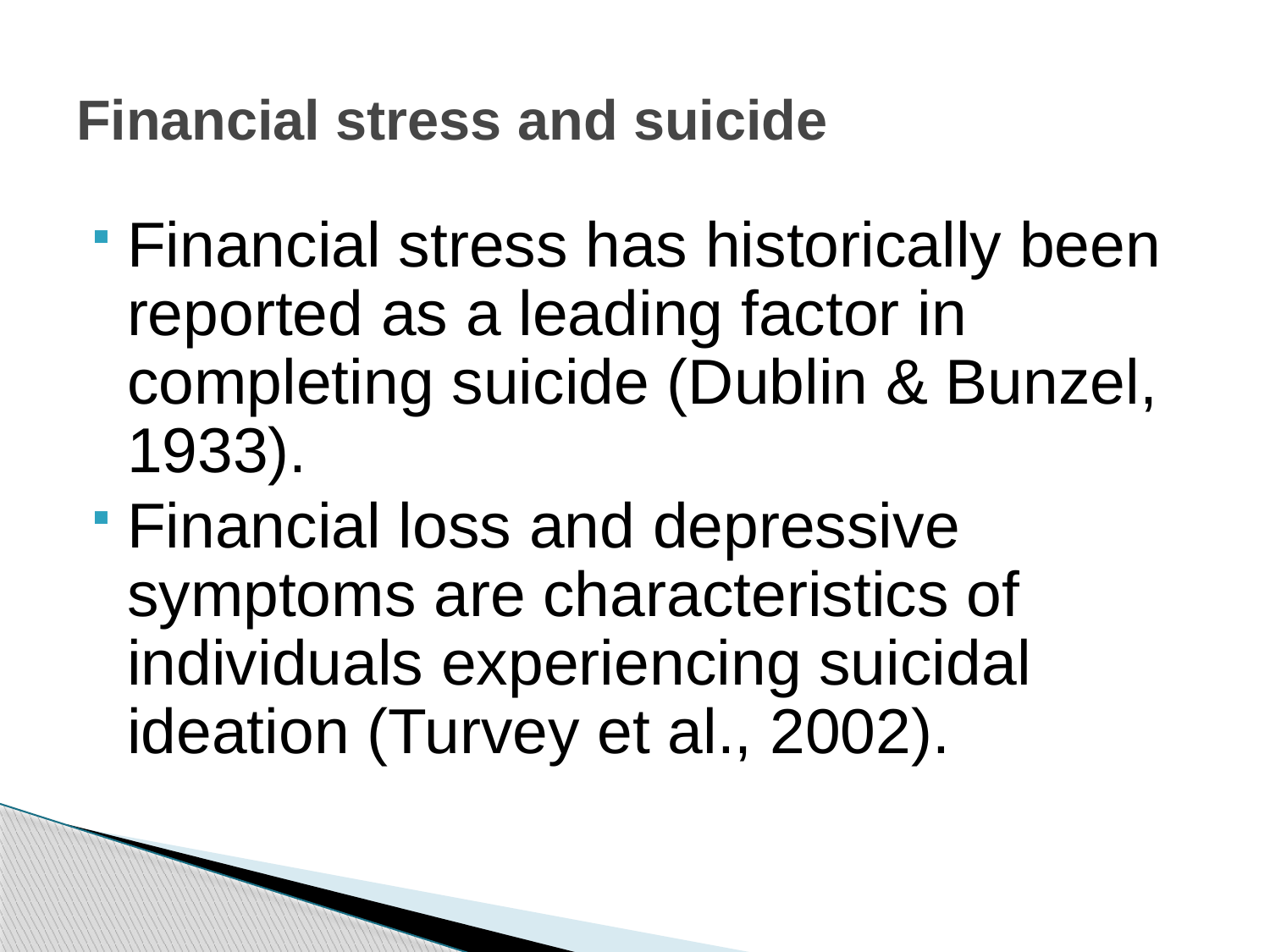

# Financial stress and suicide
Financial stress has historically been reported as a leading factor in completing suicide (Dublin & Bunzel, 1933).
Financial loss and depressive symptoms are characteristics of individuals experiencing suicidal ideation (Turvey et al., 2002).